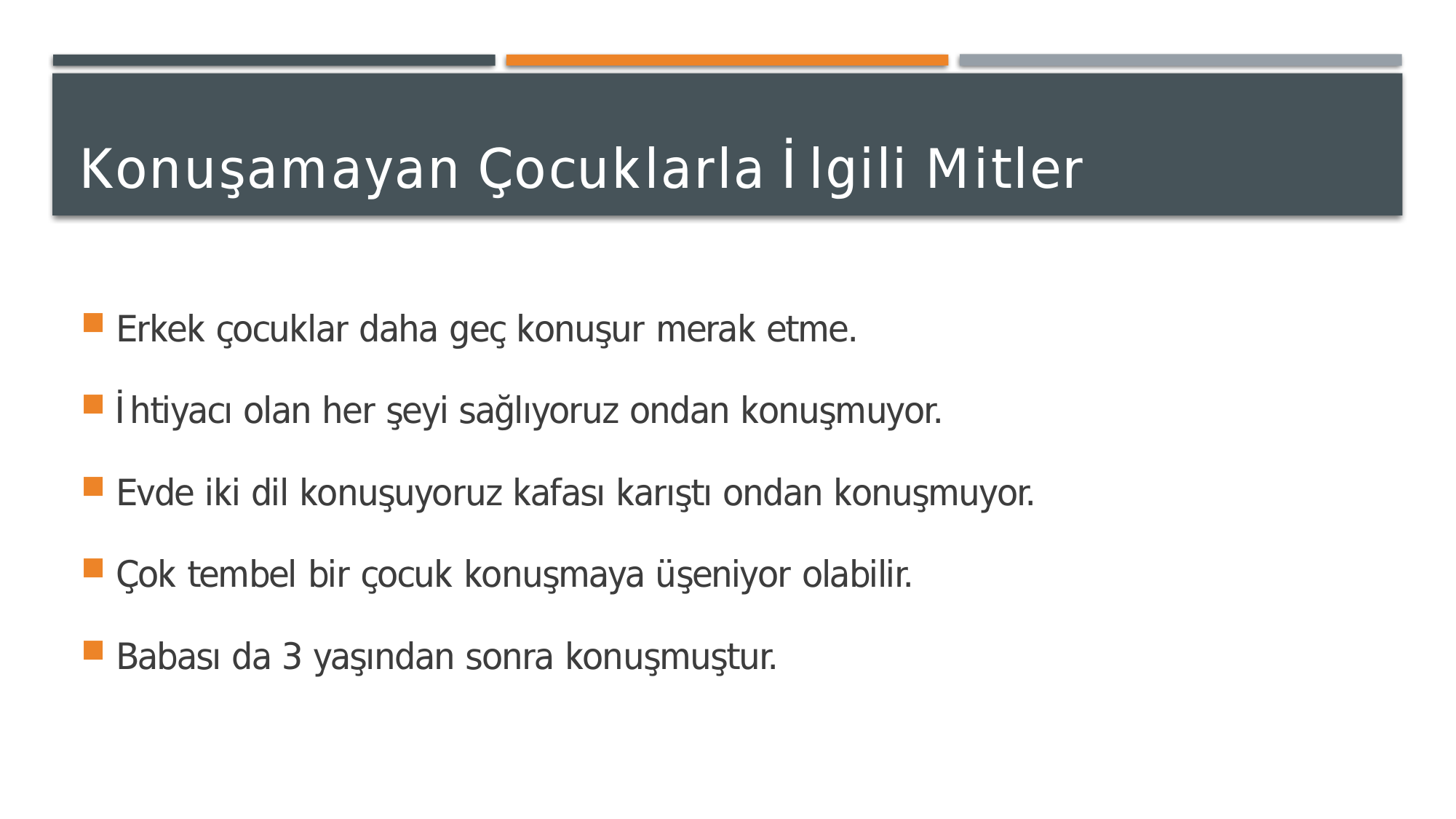

# Konuşamayan Çocuklarla İlgili Mitler
Erkek çocuklar daha geç konuşur merak etme.
İhtiyacı olan her şeyi sağlıyoruz ondan konuşmuyor.
Evde iki dil konuşuyoruz kafası karıştı ondan konuşmuyor.
Çok tembel bir çocuk konuşmaya üşeniyor olabilir.
Babası da 3 yaşından sonra konuşmuştur.